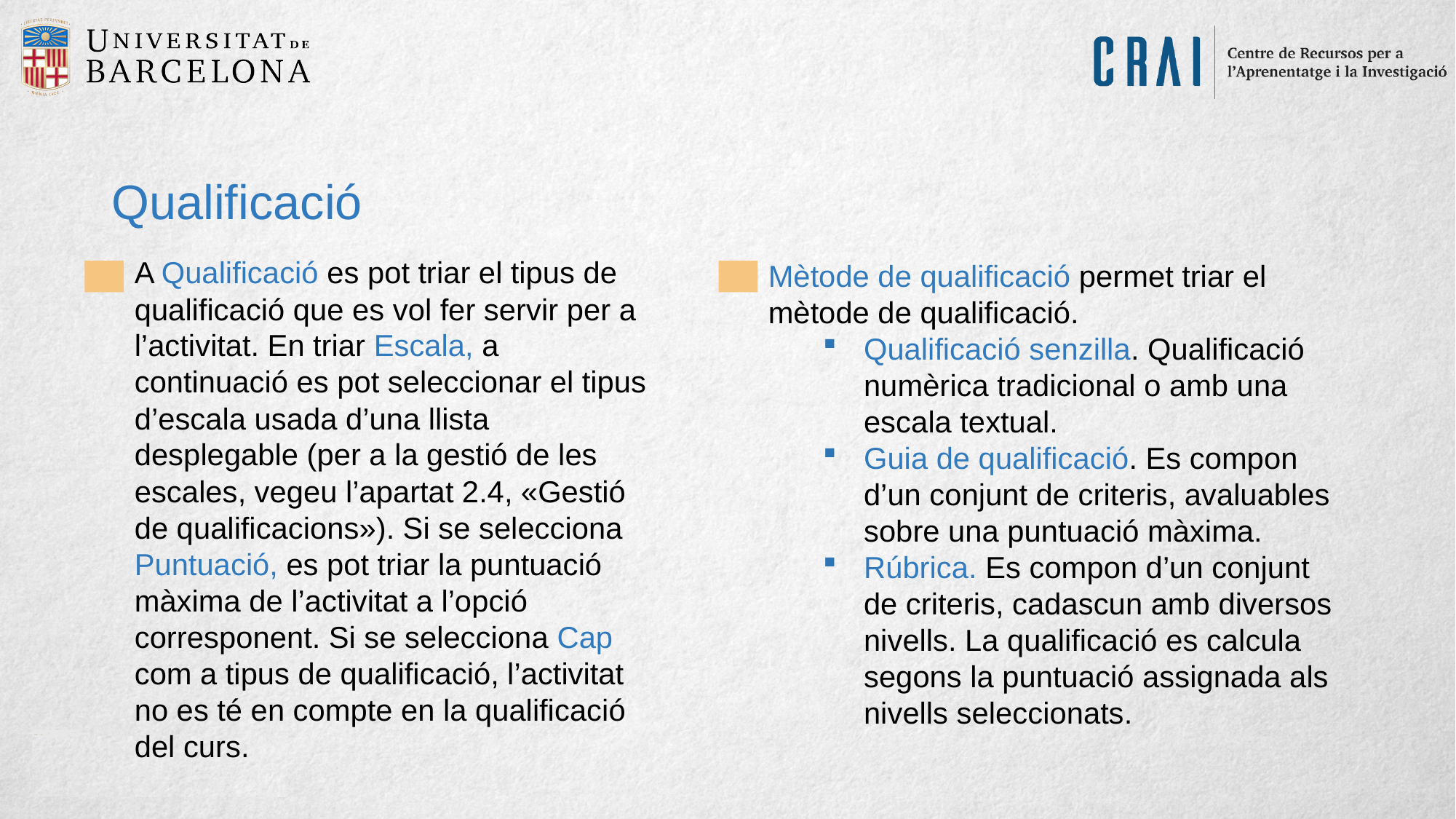

Qualificació
A Qualificació es pot triar el tipus de qualificació que es vol fer servir per a l’activitat. En triar Escala, a continuació es pot seleccionar el tipus d’escala usada d’una llista desplegable (per a la gestió de les escales, vegeu l’apartat 2.4, «Gestió de qualificacions»). Si se selecciona Puntuació, es pot triar la puntuació màxima de l’activitat a l’opció corresponent. Si se selecciona Cap com a tipus de qualificació, l’activitat no es té en compte en la qualificació del curs.

Mètode de qualificació permet triar el mètode de qualificació.
Qualificació senzilla. Qualificació numèrica tradicional o amb una escala textual.
Guia de qualificació. Es compon d’un conjunt de criteris, avaluables sobre una puntuació màxima.
Rúbrica. Es compon d’un conjunt de criteris, cadascun amb diversos nivells. La qualificació es calcula segons la puntuació assignada als nivells seleccionats.